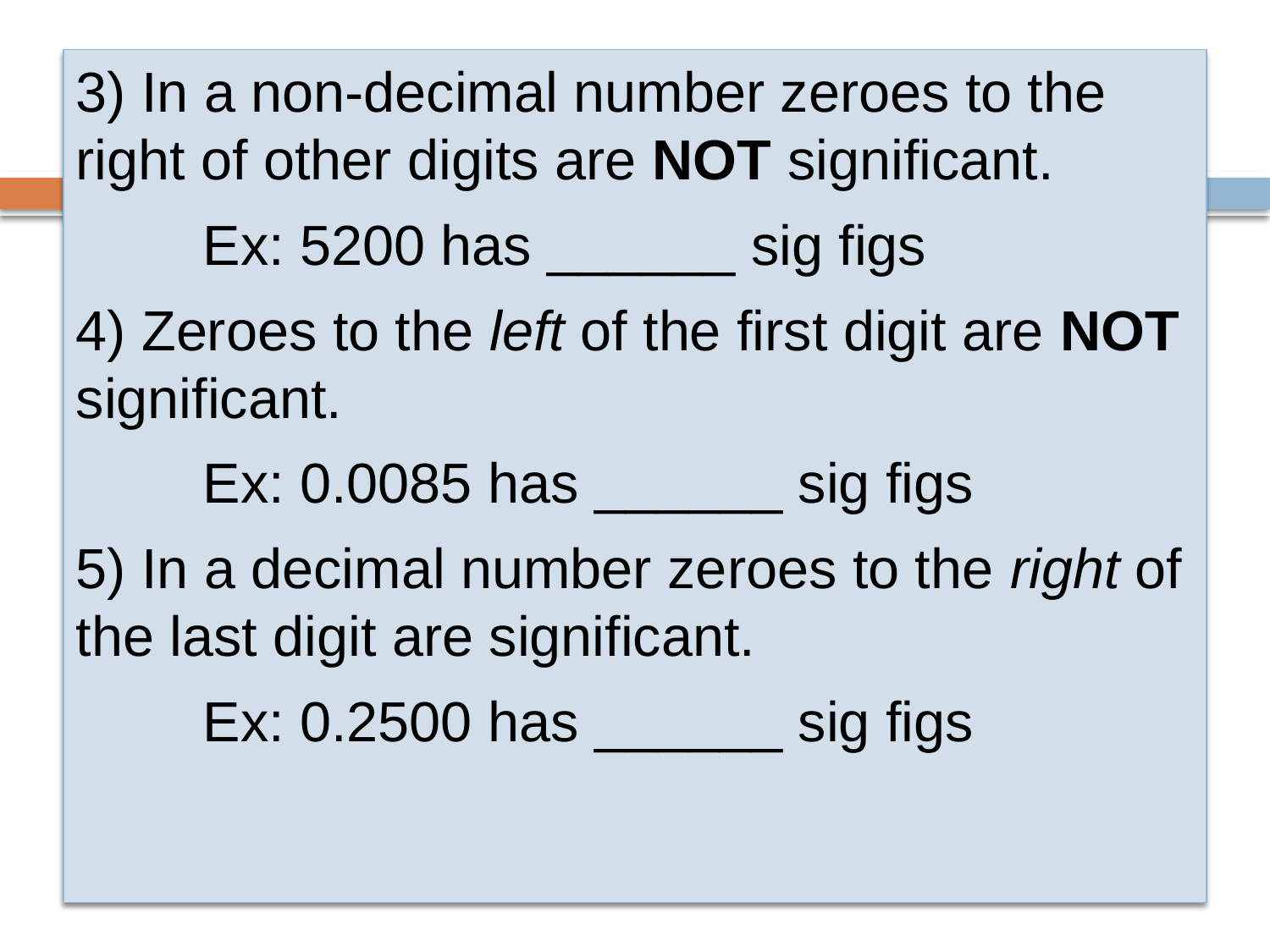

3) In a non-decimal number zeroes to the right of other digits are NOT significant.
	Ex: 5200 has ______ sig figs
4) Zeroes to the left of the first digit are NOT significant.
	Ex: 0.0085 has ______ sig figs
5) In a decimal number zeroes to the right of the last digit are significant.
	Ex: 0.2500 has ______ sig figs